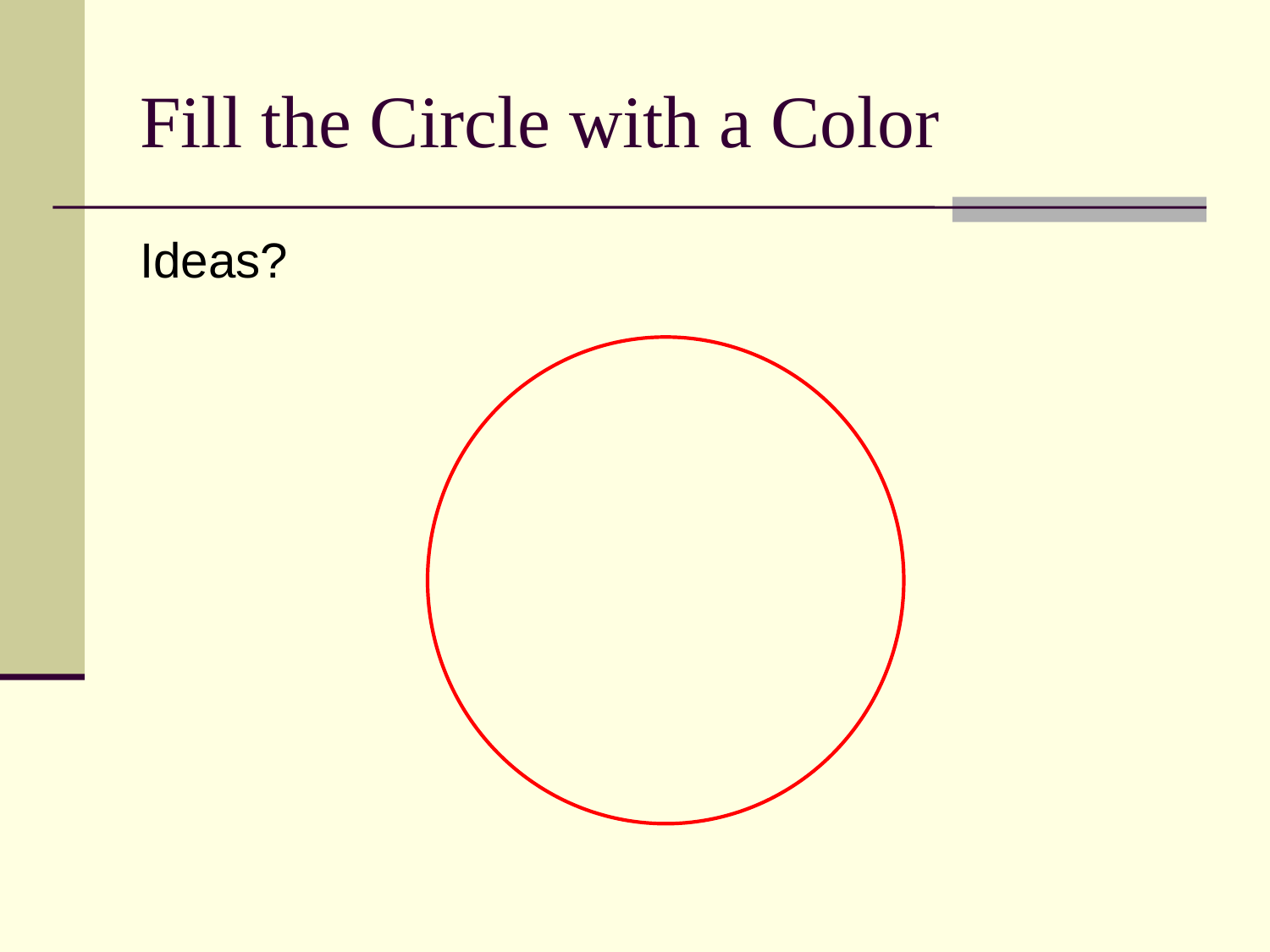

# Fill the Circle with a Color
Ideas?